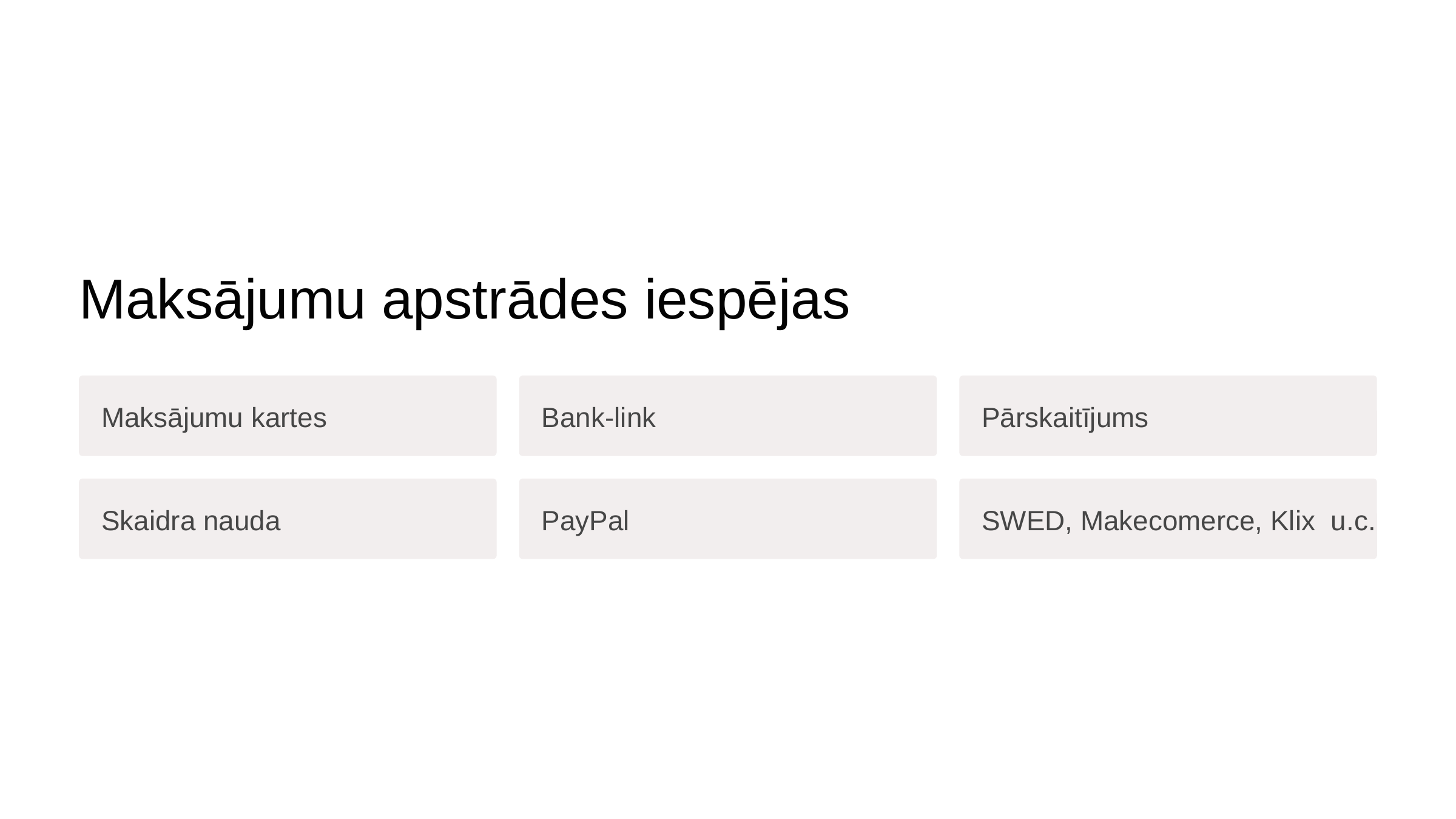

Maksājumu apstrādes iespējas

Maksājumu kartes
Bank-link
Pārskaitījums

Skaidra nauda
PayPal
SWED, Makecomerce, Klix  u.c.